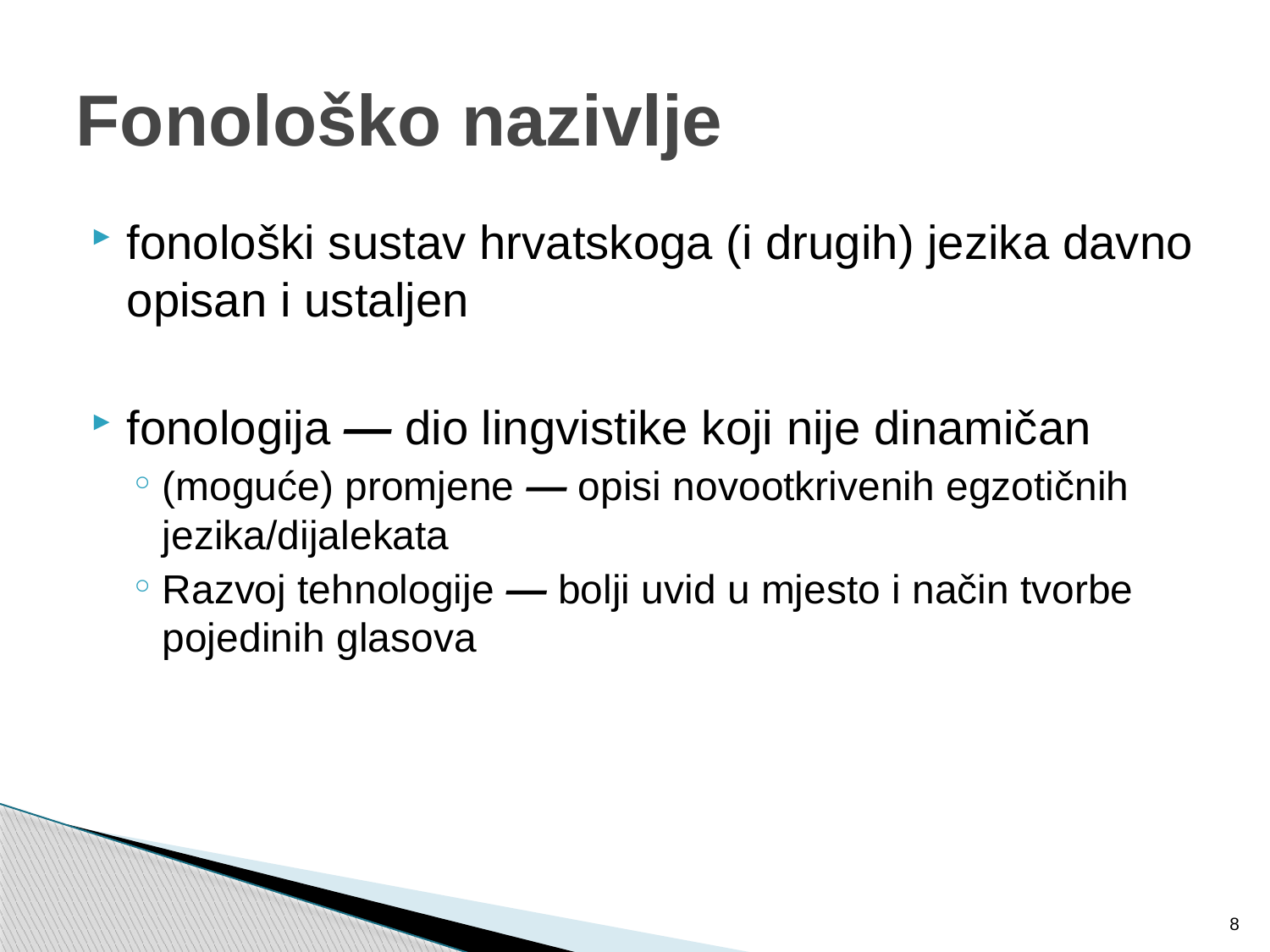

# Fonološko nazivlje
fonološki sustav hrvatskoga (i drugih) jezika davno opisan i ustaljen

fonologija — dio lingvistike koji nije dinamičan
(moguće) promjene — opisi novootkrivenih egzotičnih jezika/dijalekata
Razvoj tehnologije — bolji uvid u mjesto i način tvorbe pojedinih glasova
8